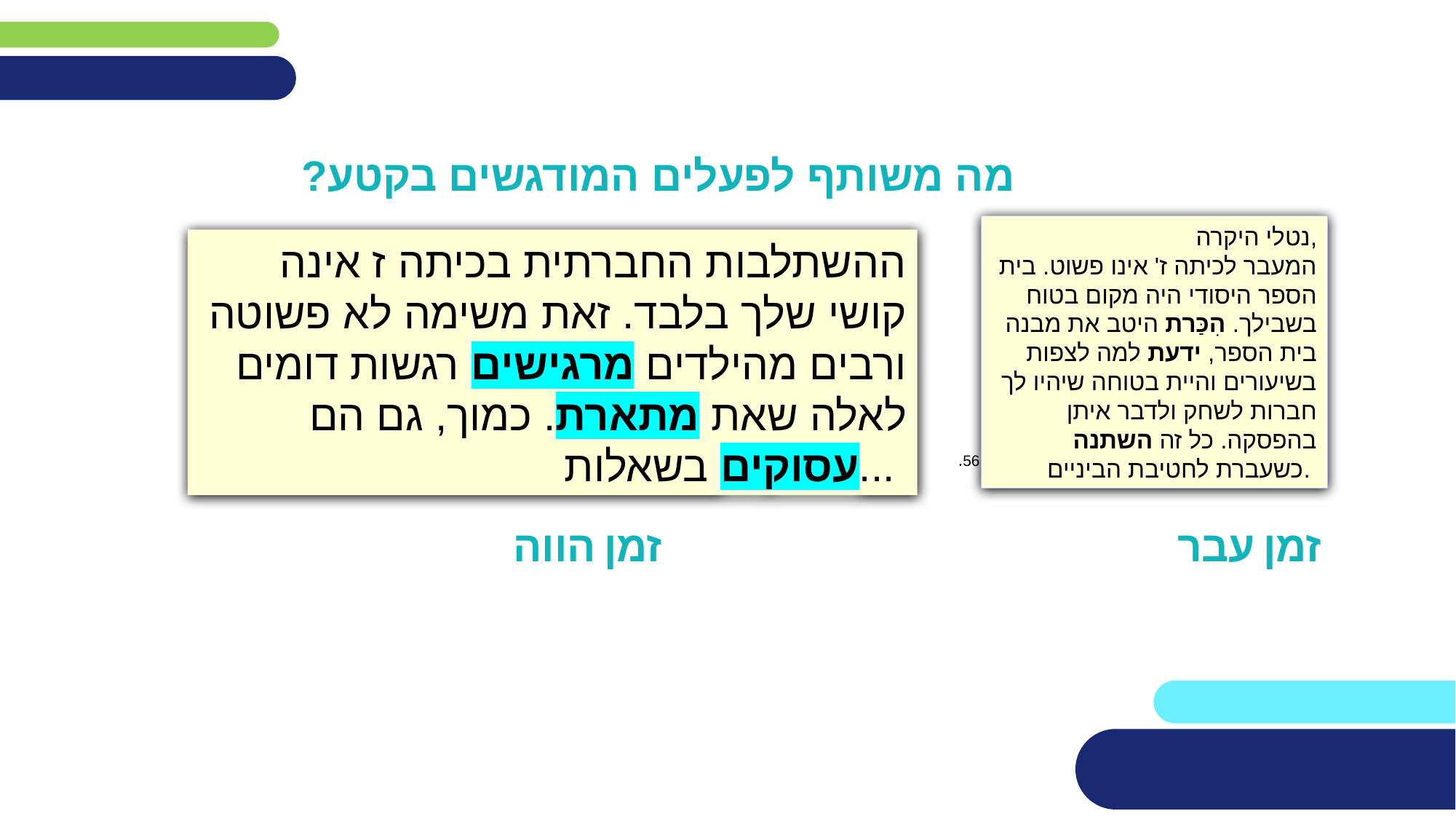

#
מה משותף לפעלים המודגשים בקטע?
נטלי היקרה,
המעבר לכיתה ז' אינו פשוט. בית הספר היסודי היה מקום בטוח בשבילך. הִכַּרת היטב את מבנה בית הספר, ידעת למה לצפות בשיעורים והיית בטוחה שיהיו לך חברות לשחק ולדבר איתן בהפסקה. כל זה השתנה כשעברת לחטיבת הביניים.
ההשתלבות החברתית בכיתה ז אינה קושי שלך בלבד. זאת משימה לא פשוטה ורבים מהילדים מרגישים רגשות דומים לאלה שאת מתארת. כמוך, גם הם עסוקים בשאלות...

מתוך :"עיניים" אדר תשע"ו, מרס 2016, גיליון 199, עמ' 56.
זמן הווה
זמן עבר